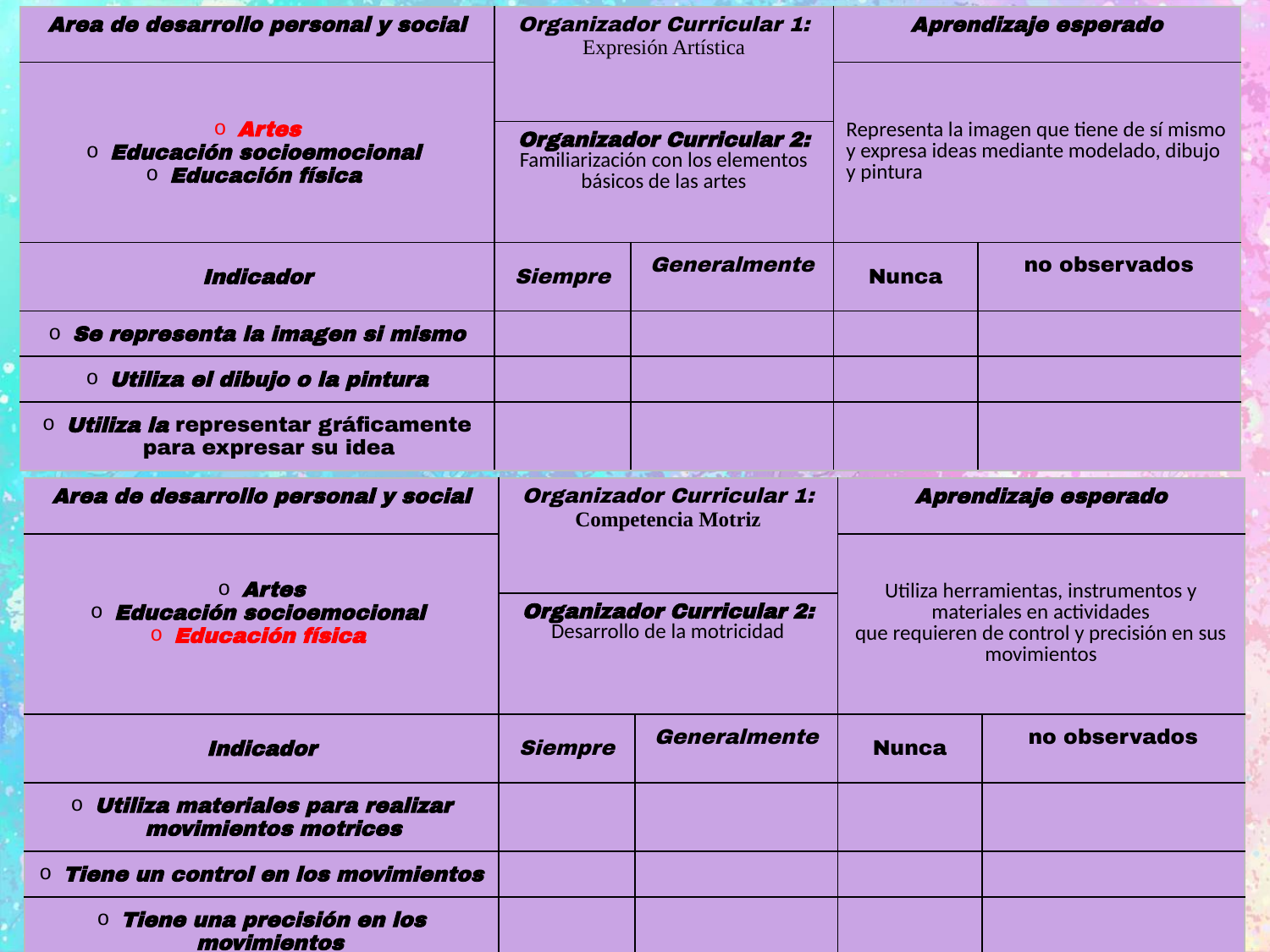

| Area de desarrollo personal y social | Organizador Curricular 1: Expresión Artística |  | Aprendizaje esperado |  |
| --- | --- | --- | --- | --- |
| Artes Educación socioemocional Educación física |  |  | Representa la imagen que tiene de sí mismo y expresa ideas mediante modelado, dibujo y pintura |  |
|  | Organizador Curricular 2: Familiarización con los elementos básicos de las artes |  |  |  |
| Indicador | Siempre | Generalmente | Nunca | no observados |
| Se representa la imagen si mismo |  |  |  |  |
| Utiliza el dibujo o la pintura |  |  |  |  |
| Utiliza la representar gráficamente para expresar su idea |  |  |  |  |
| Area de desarrollo personal y social | Organizador Curricular 1: Competencia Motriz |  | Aprendizaje esperado |  |
| --- | --- | --- | --- | --- |
| Artes Educación socioemocional Educación física |  |  | Utiliza herramientas, instrumentos y materiales en actividades que requieren de control y precisión en sus movimientos |  |
|  | Organizador Curricular 2: Desarrollo de la motricidad |  |  |  |
| Indicador | Siempre | Generalmente | Nunca | no observados |
| Utiliza materiales para realizar movimientos motrices |  |  |  |  |
| Tiene un control en los movimientos |  |  |  |  |
| Tiene una precisión en los movimientos |  |  |  |  |